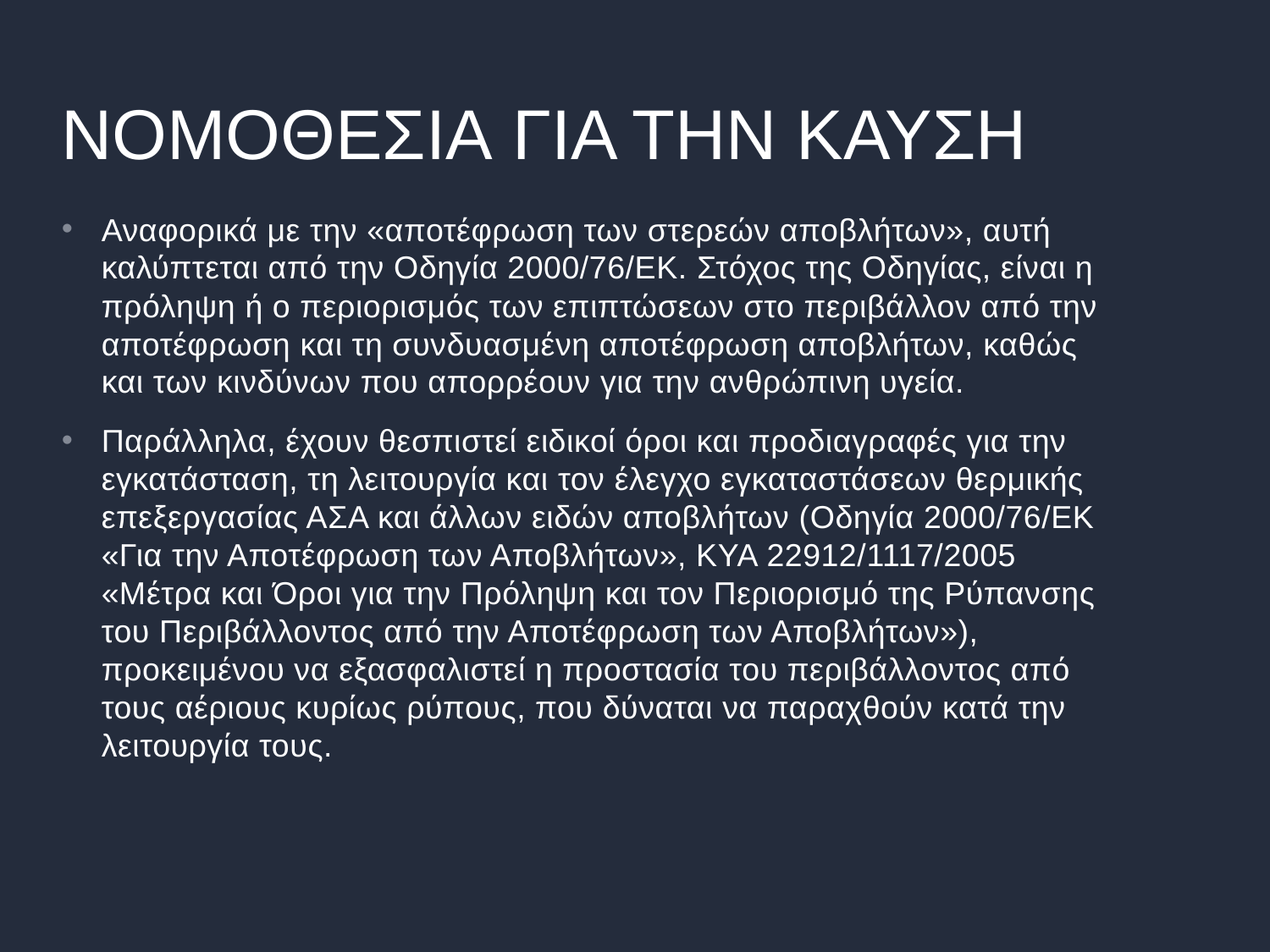

# ΝΟΜΟΘΕΣΙΑ ΓΙΑ ΤΗΝ ΚΑΥΣΗ
Αναφορικά με την «αποτέφρωση των στερεών αποβλήτων», αυτή καλύπτεται από την Οδηγία 2000/76/ΕΚ. Στόχος της Οδηγίας, είναι η πρόληψη ή ο περιορισμός των επιπτώσεων στο περιβάλλον από την αποτέφρωση και τη συνδυασμένη αποτέφρωση αποβλήτων, καθώς και των κινδύνων που απορρέουν για την ανθρώπινη υγεία.
Παράλληλα, έχουν θεσπιστεί ειδικοί όροι και προδιαγραφές για την εγκατάσταση, τη λειτουργία και τον έλεγχο εγκαταστάσεων θερμικής επεξεργασίας ΑΣΑ και άλλων ειδών αποβλήτων (Οδηγία 2000/76/ΕΚ «Για την Αποτέφρωση των Αποβλήτων», ΚΥΑ 22912/1117/2005 «Μέτρα και Όροι για την Πρόληψη και τον Περιορισμό της Ρύπανσης του Περιβάλλοντος από την Αποτέφρωση των Αποβλήτων»), προκειμένου να εξασφαλιστεί η προστασία του περιβάλλοντος από τους αέριους κυρίως ρύπους, που δύναται να παραχθούν κατά την λειτουργία τους.